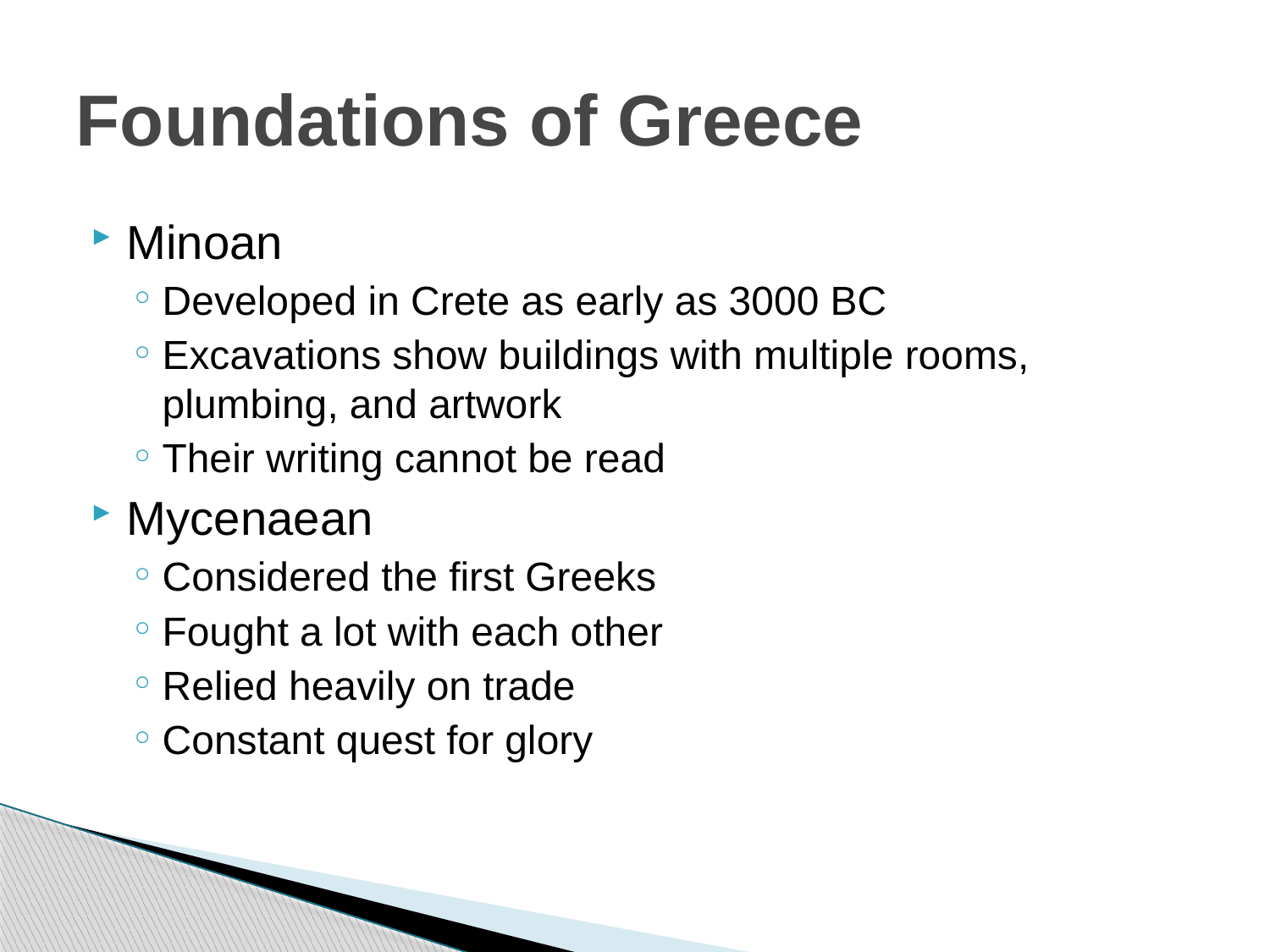

# Foundations of Greece
Minoan
Developed in Crete as early as 3000 BC
Excavations show buildings with multiple rooms, plumbing, and artwork
Their writing cannot be read
Mycenaean
Considered the first Greeks
Fought a lot with each other
Relied heavily on trade
Constant quest for glory